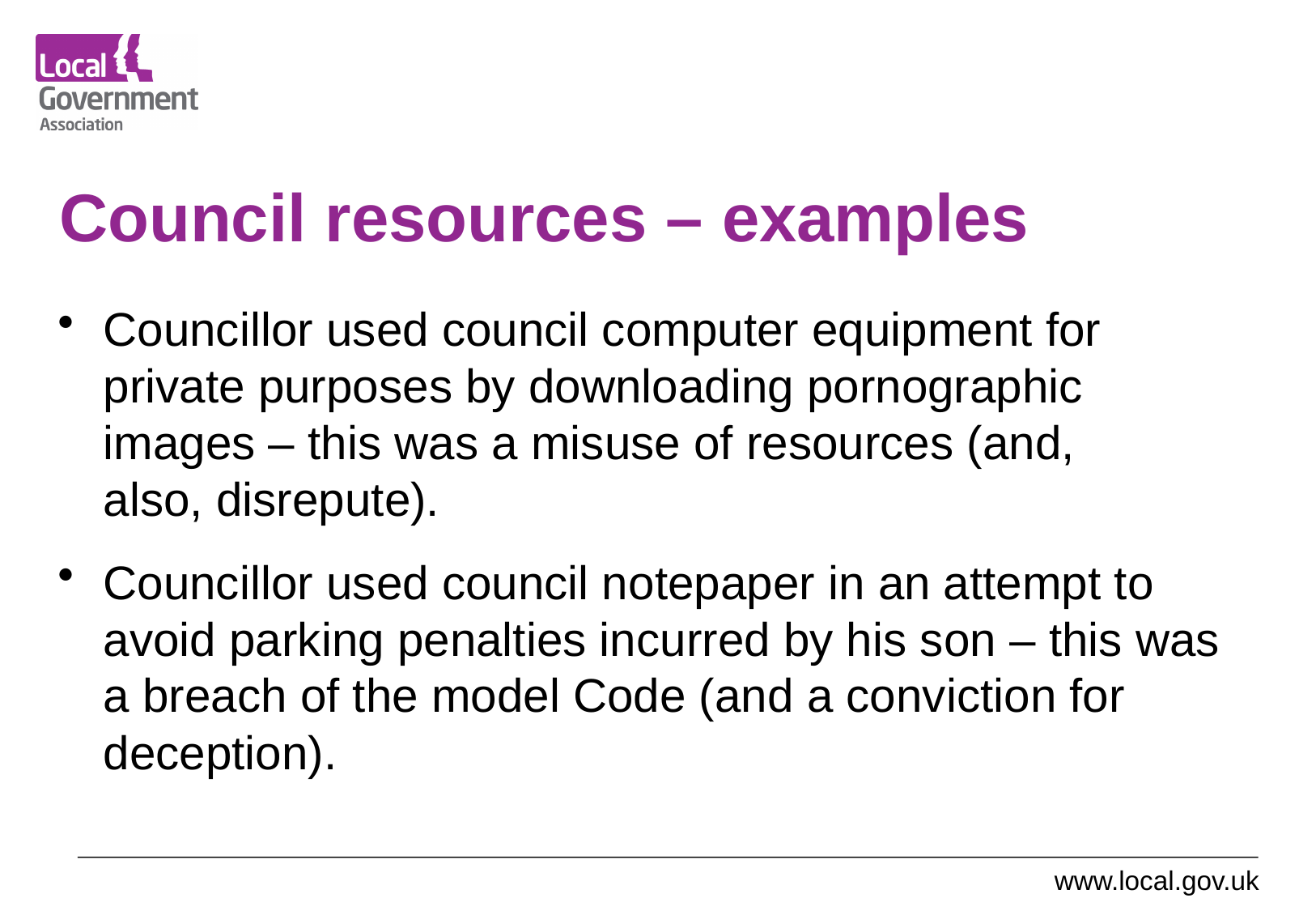

# Council resources – examples
Councillor used council computer equipment for private purposes by downloading pornographic images – this was a misuse of resources (and,
also, disrepute).
Councillor used council notepaper in an attempt to avoid parking penalties incurred by his son – this was a breach of the model Code (and a conviction for deception).